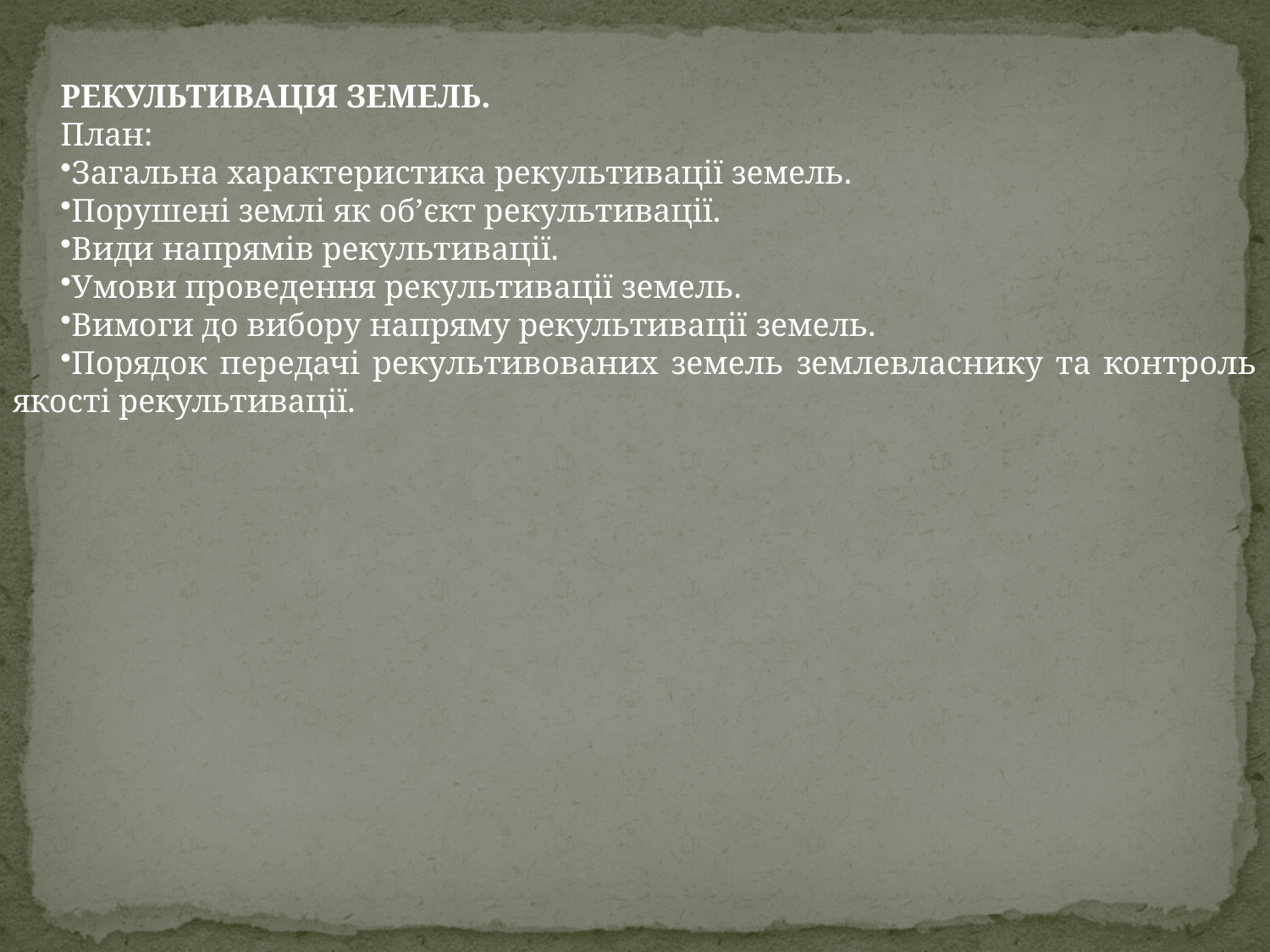

РЕКУЛЬТИВАЦІЯ ЗЕМЕЛЬ.
План:
Загальна характеристика рекультивації земель.
Порушені землі як об’єкт рекультивації.
Види напрямів рекультивації.
Умови проведення рекультивації земель.
Вимоги до вибору напряму рекультивації земель.
Порядок передачі рекультивованих земель землевласнику та контроль якості рекультивації.